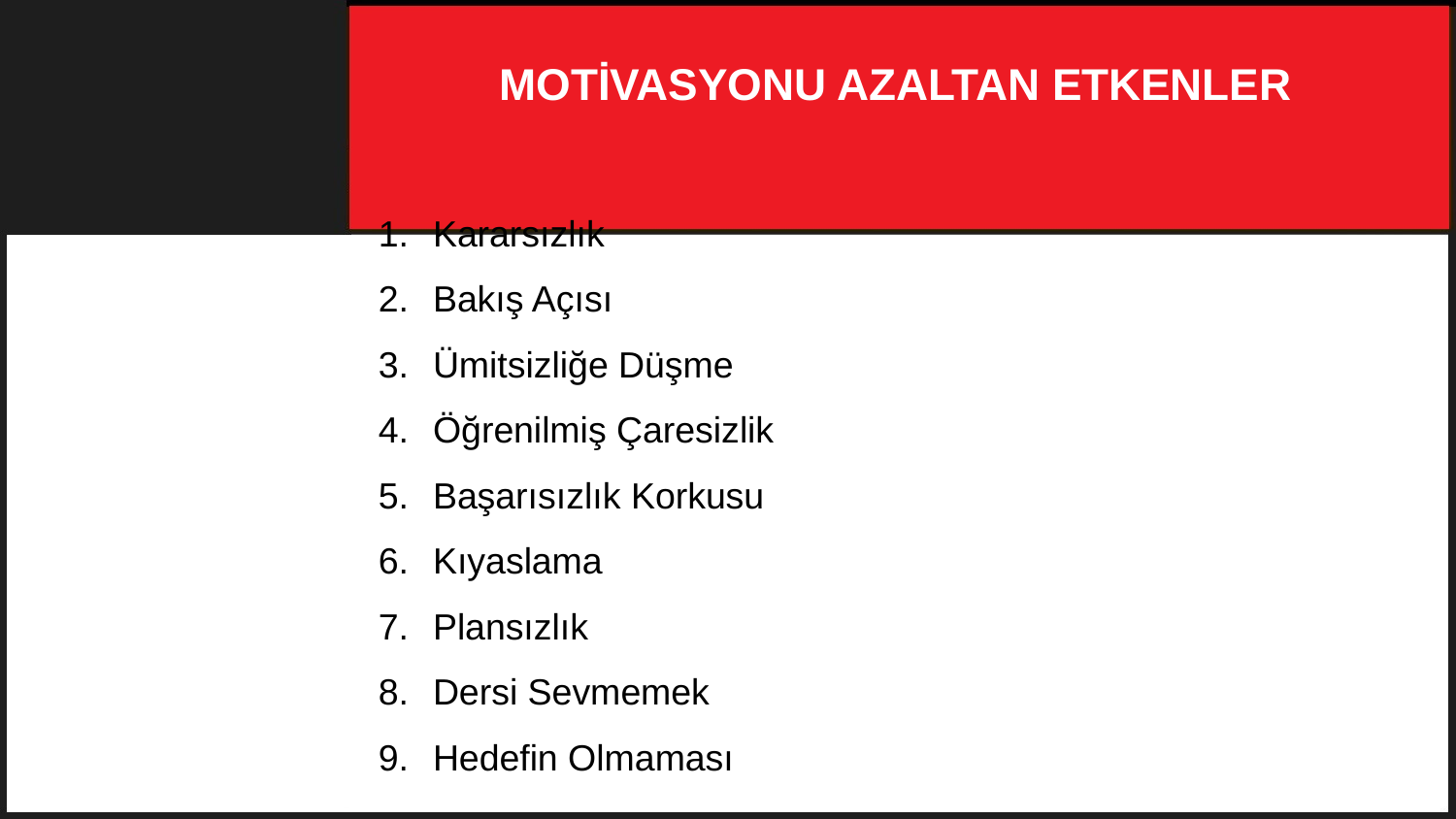

MOTİVASYONU AZALTAN ETKENLER

Kararsızlık
Bakış Açısı
Ümitsizliğe Düşme
Öğrenilmiş Çaresizlik
Başarısızlık Korkusu
Kıyaslama
Plansızlık
Dersi Sevmemek
Hedefin Olmaması